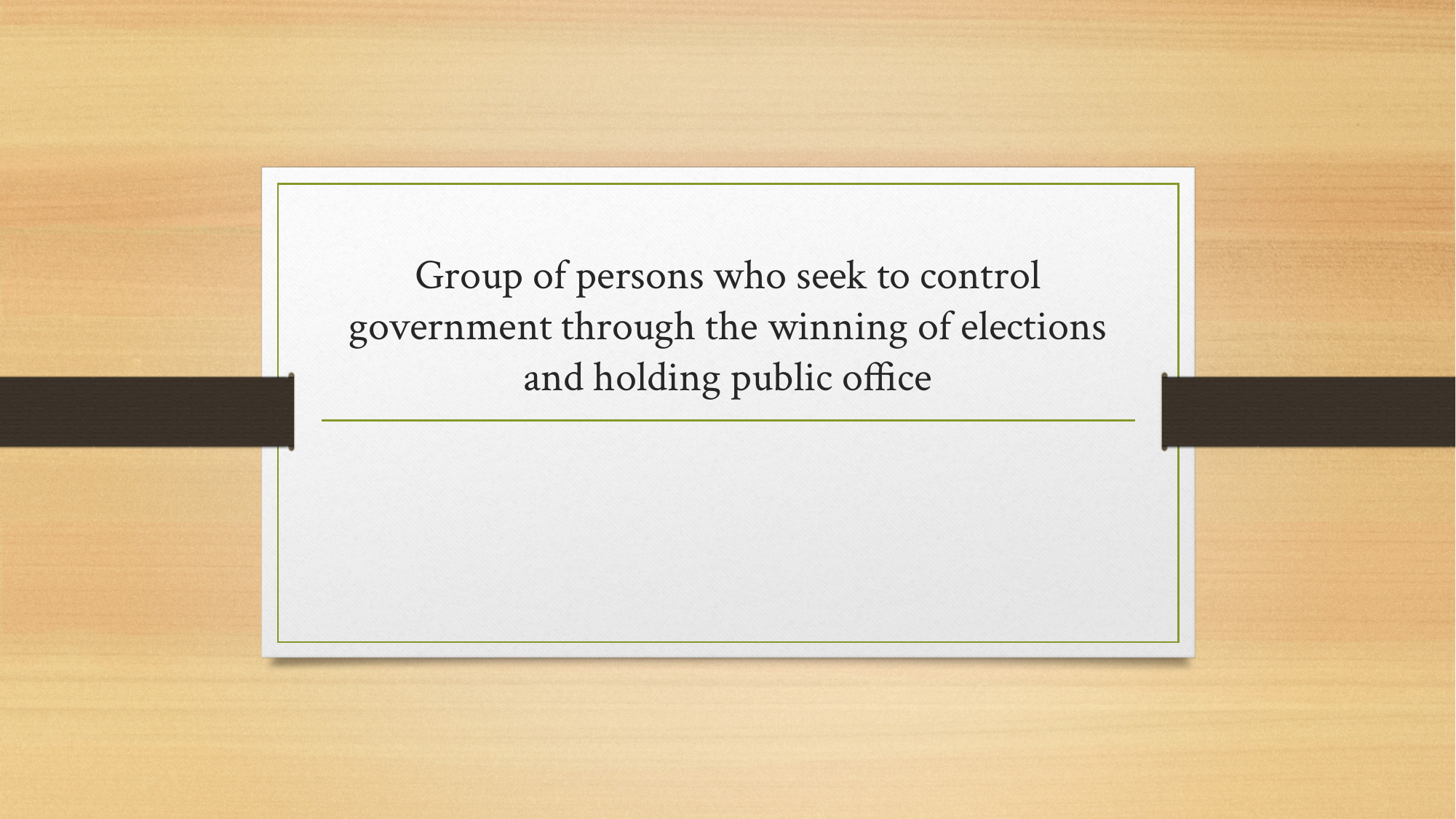

# Group of persons who seek to control government through the winning of elections and holding public office